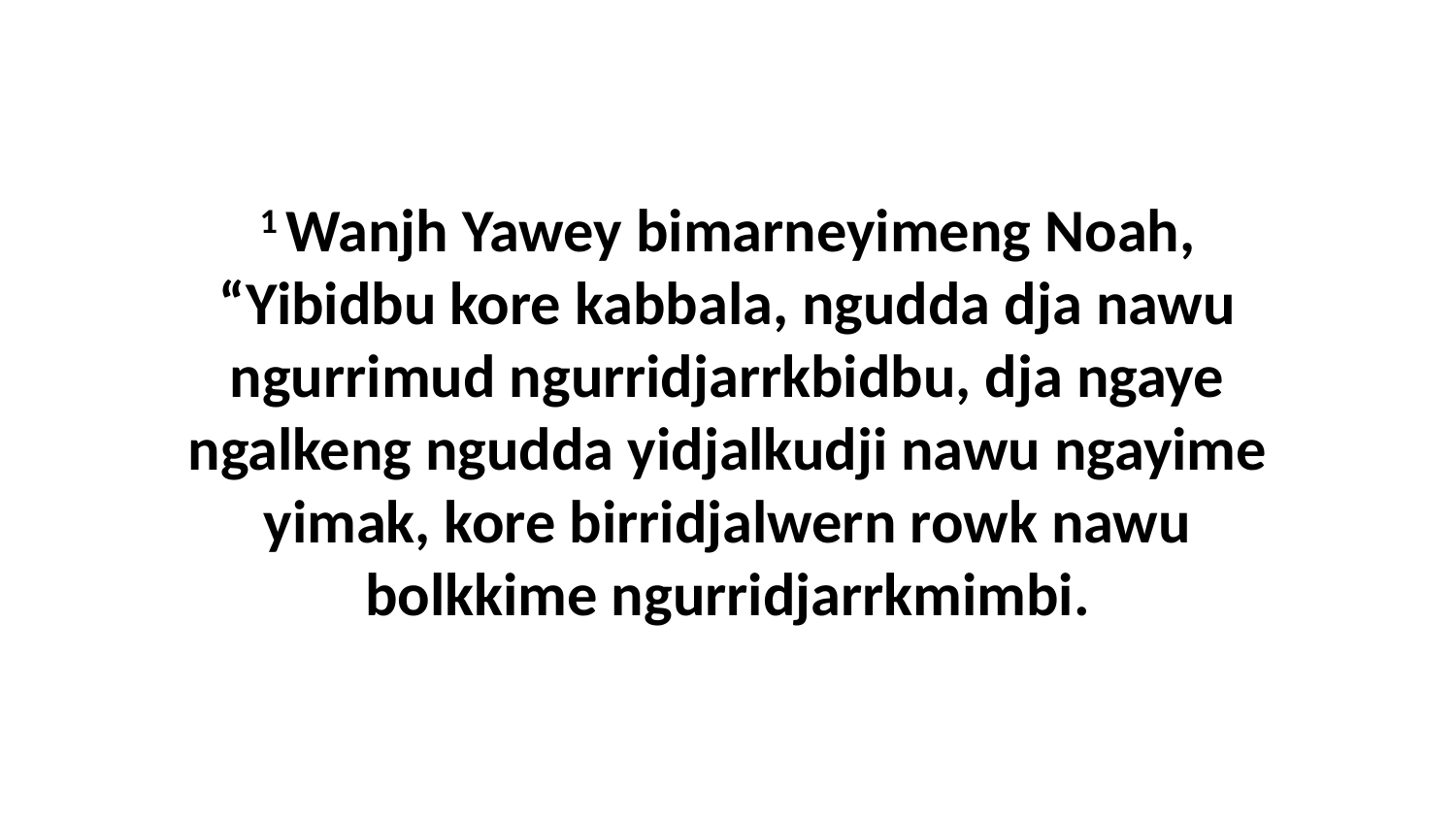

1 Wanjh Yawey bimarneyimeng Noah, “Yibidbu kore kabbala, ngudda dja nawu ngurrimud ngurridjarrkbidbu, dja ngaye ngalkeng ngudda yidjalkudji nawu ngayime yimak, kore birridjalwern rowk nawu bolkkime ngurridjarrkmimbi.